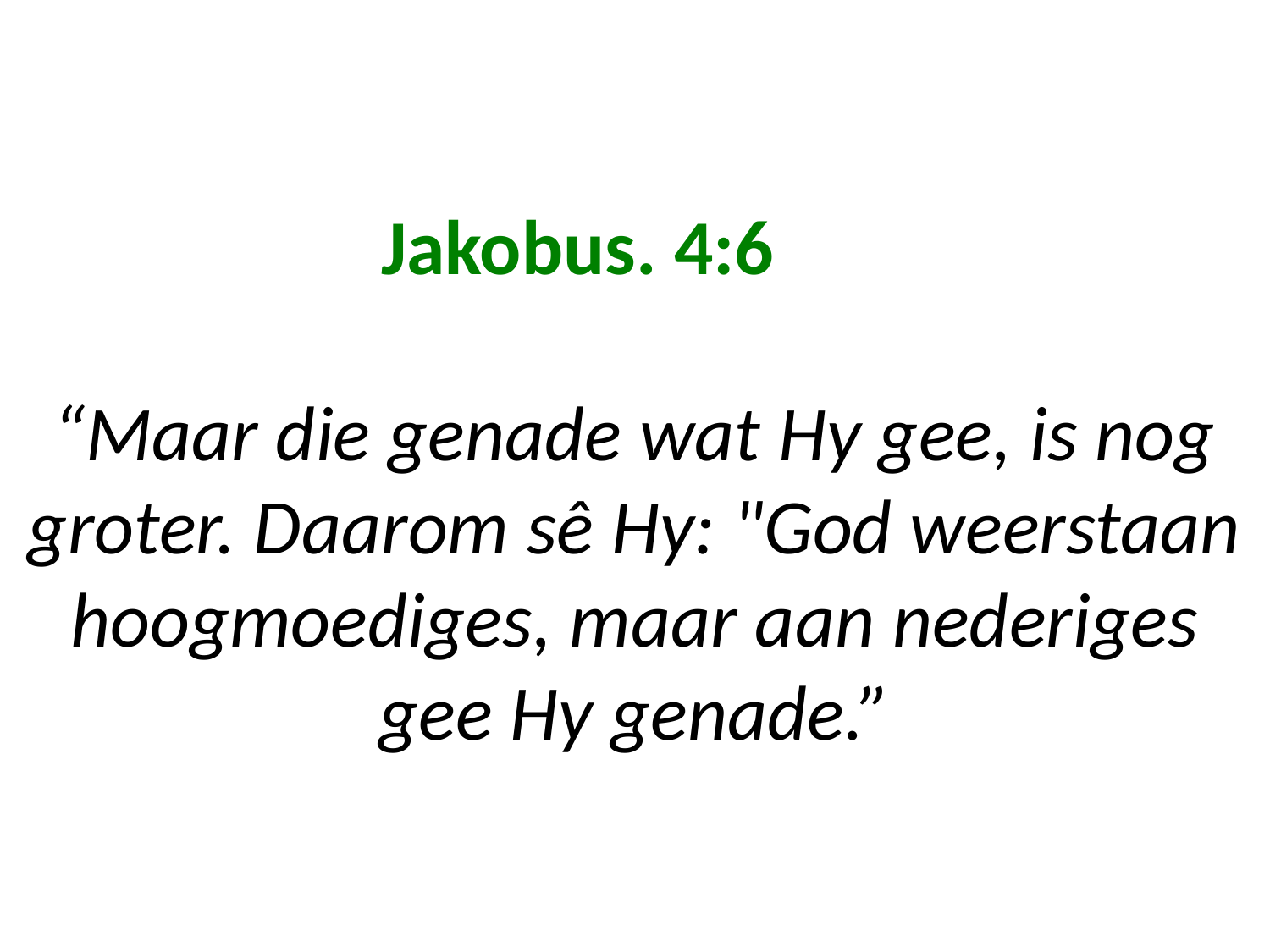

# Jakobus. 4:6 “Maar die genade wat Hy gee, is nog groter. Daarom sê Hy: "God weerstaan hoogmoediges, maar aan nederiges gee Hy genade.”